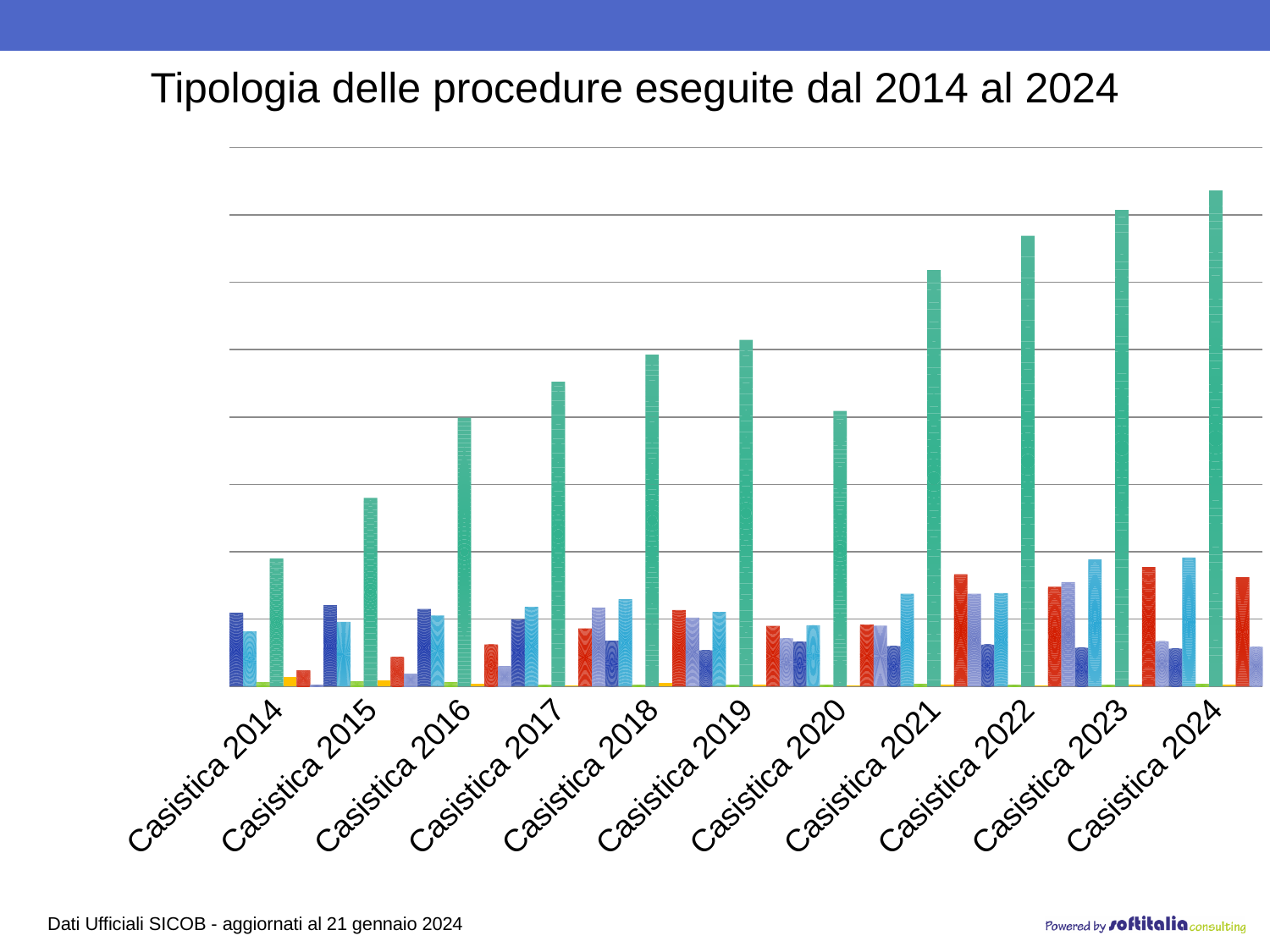

Tipologia delle procedure eseguite dal 2014 al 2024

### Chart

| Category | Bendaggio gastrico | By pass gastrico | Diversione + Duodenal switch | Sleeve gastrectomy | Gastric Plication | OAGB | Varie |
|---|---|---|---|---|---|---|---|
| Casistica 2014 | 2182.0 | 1628.0 | 124.0 | 3799.0 | 268.0 | 477.0 | 40.0 |
| Casistica 2015 | 2406.0 | 1912.0 | 143.0 | 5594.0 | 180.0 | 870.0 | 378.0 |
| Casistica 2016 | 2293.0 | 2104.0 | 101.0 | 7976.0 | 82.0 | 1239.0 | 586.0 |
| Casistica 2017 | 1988.0 | 2361.0 | 41.0 | 9046.0 | 34.0 | 1715.0 | 2335.0 |
| Casistica 2018 | 1351.0 | 2581.0 | 45.0 | 9850.0 | 93.0 | 2266.0 | 2040.0 |
| Casistica 2019 | 1065.0 | 2205.0 | 43.0 | 10291.0 | 61.0 | 1790.0 | 1425.0 |
| Casistica 2020 | 1325.0 | 1814.0 | 42.0 | 8178.0 | 27.0 | 1827.0 | 1801.0 |
| Casistica 2021 | 1191.0 | 2748.0 | 53.0 | 12359.0 | 46.0 | 3325.0 | 2747.0 |
| Casistica 2022 | 1237.0 | 2768.0 | 43.0 | 13381.0 | 24.0 | 2956.0 | 3092.0 |
| Casistica 2023 | 1141.0 | 3763.0 | 46.0 | 14149.0 | 43.0 | 3541.0 | 1335.0 |
| Casistica 2024 | 1115.0 | 3820.0 | 52.0 | 14727.0 | 51.0 | 3236.0 | 1168.0 |